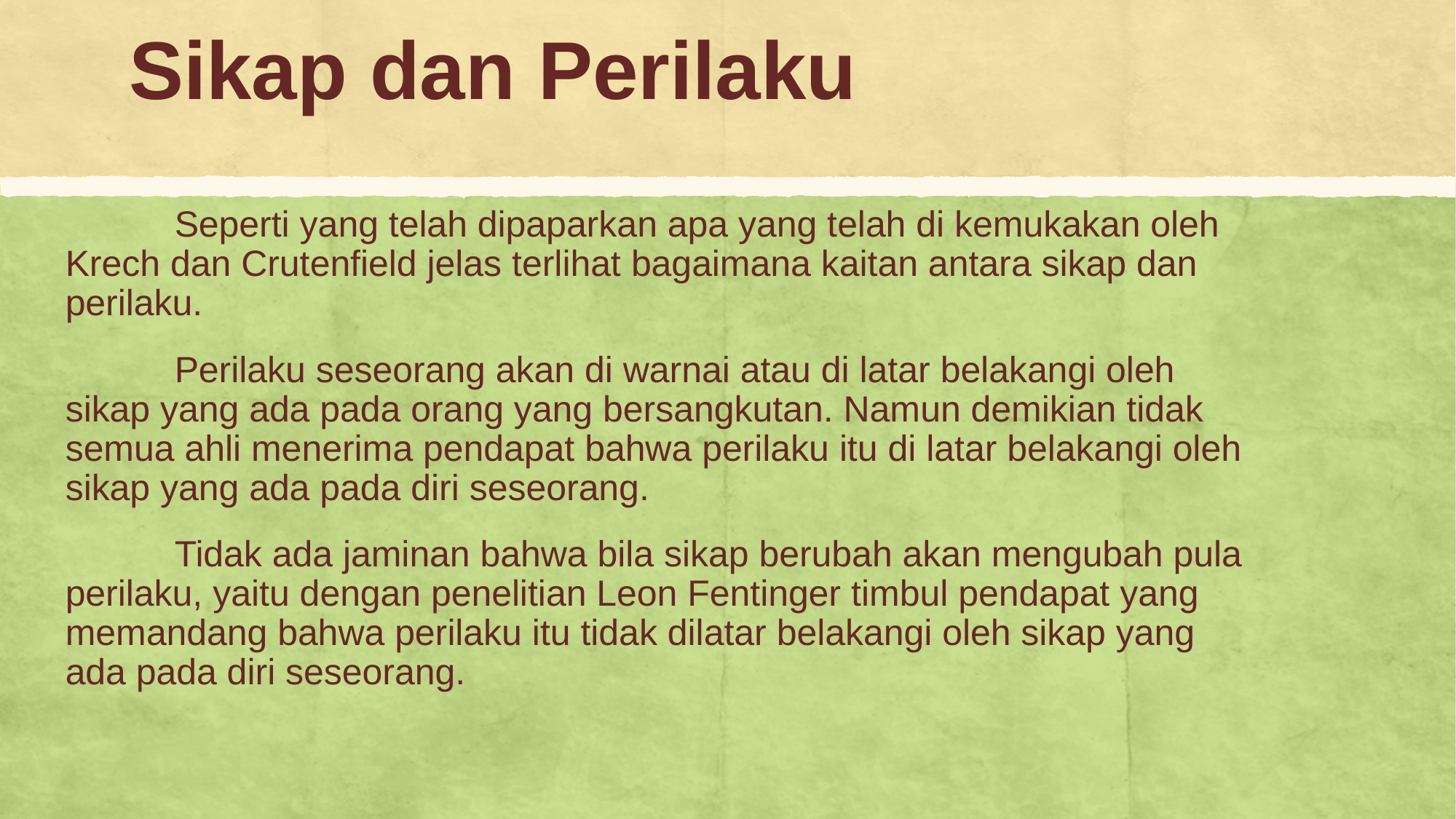

# Sikap dan Perilaku
	Seperti yang telah dipaparkan apa yang telah di kemukakan oleh Krech dan Crutenfield jelas terlihat bagaimana kaitan antara sikap dan perilaku.
	Perilaku seseorang akan di warnai atau di latar belakangi oleh sikap yang ada pada orang yang bersangkutan. Namun demikian tidak semua ahli menerima pendapat bahwa perilaku itu di latar belakangi oleh sikap yang ada pada diri seseorang.
	Tidak ada jaminan bahwa bila sikap berubah akan mengubah pula perilaku, yaitu dengan penelitian Leon Fentinger timbul pendapat yang memandang bahwa perilaku itu tidak dilatar belakangi oleh sikap yang ada pada diri seseorang.